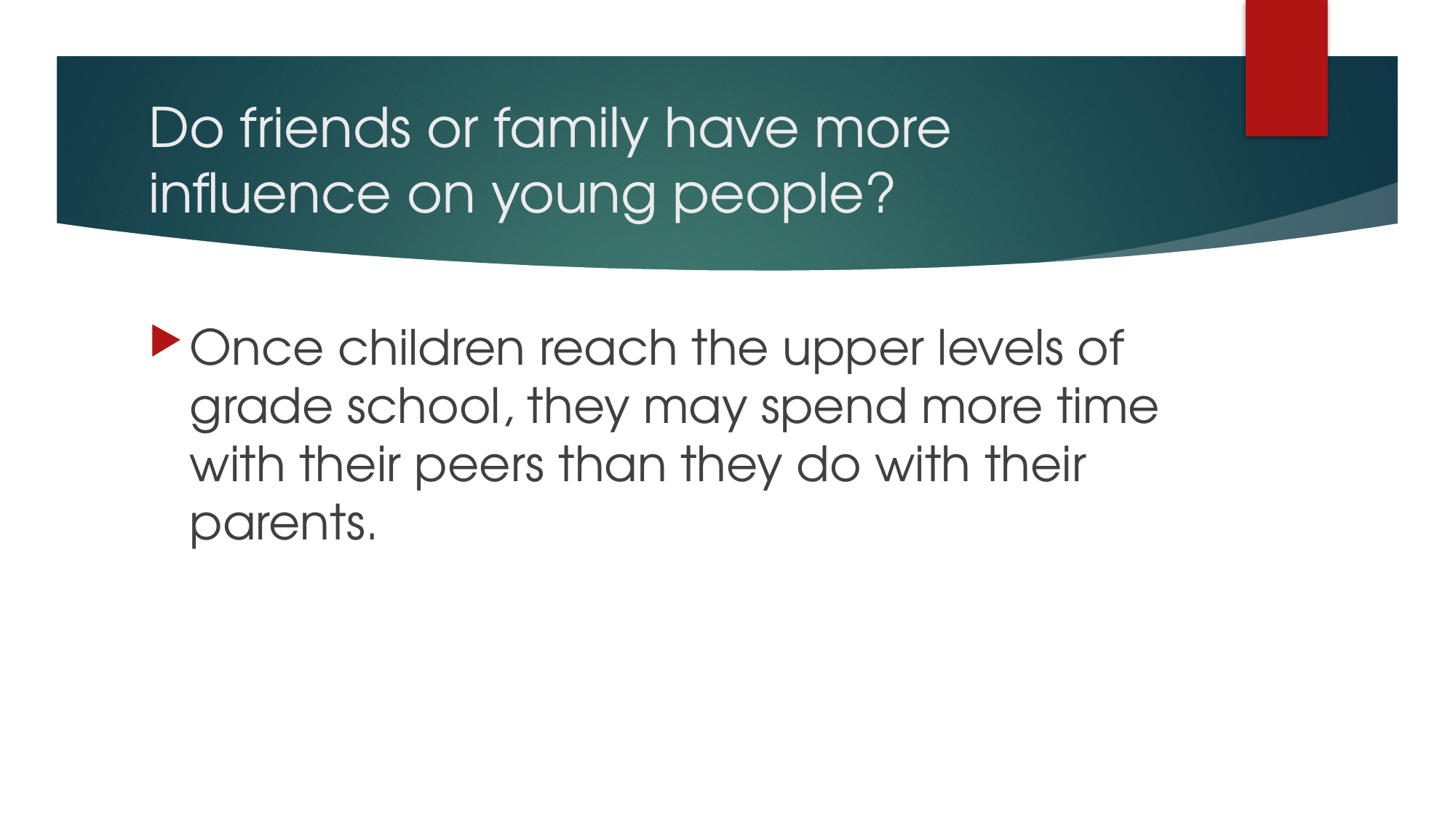

# Do friends or family have more influence on young people?
Once children reach the upper levels of grade school, they may spend more time with their peers than they do with their parents.